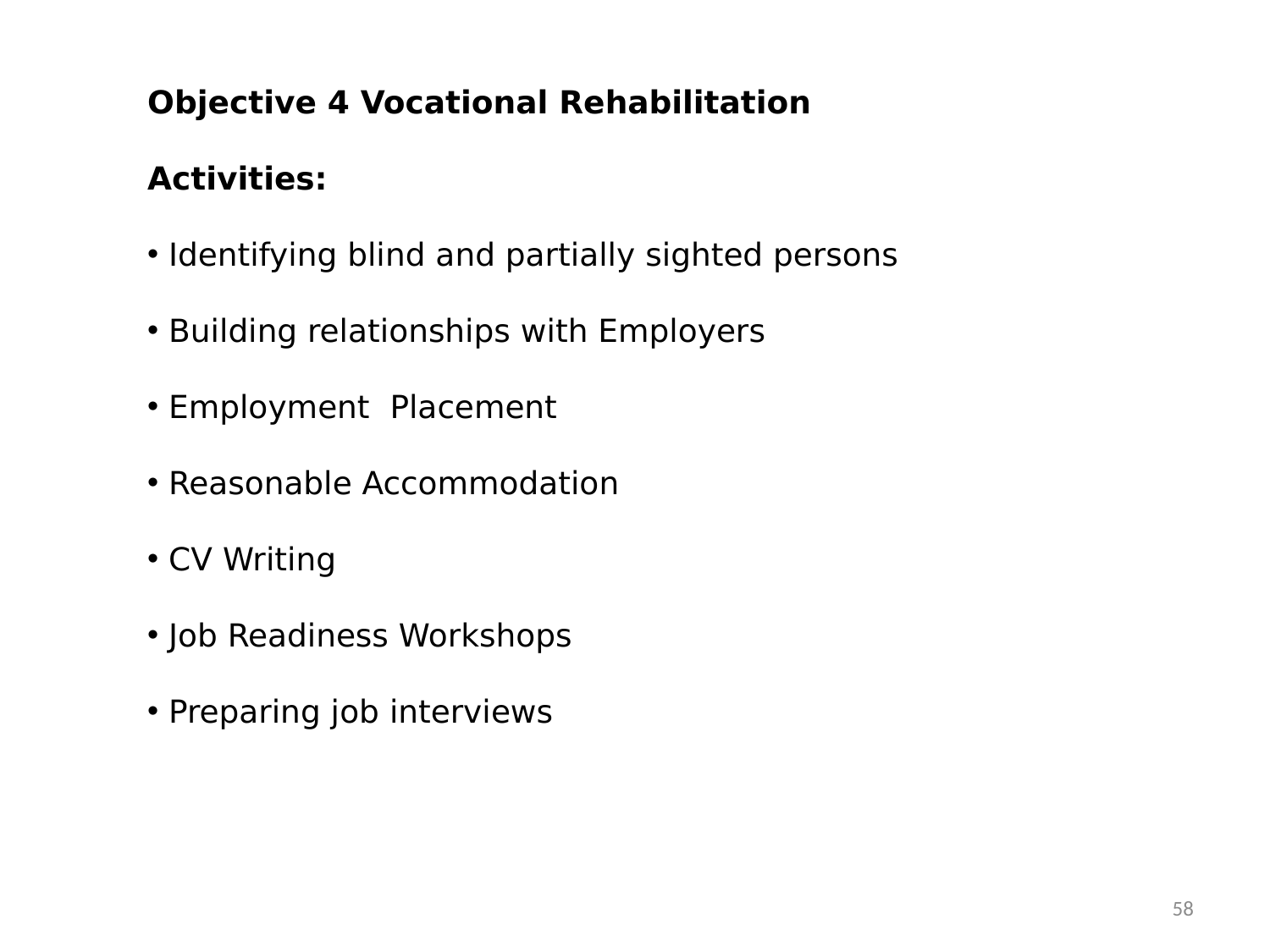

Objective 4 Vocational Rehabilitation

Activities:

 Identifying blind and partially sighted persons

 Building relationships with Employers

 Employment  Placement

 Reasonable Accommodation

 CV Writing

 Job Readiness Workshops

 Preparing job interviews

58